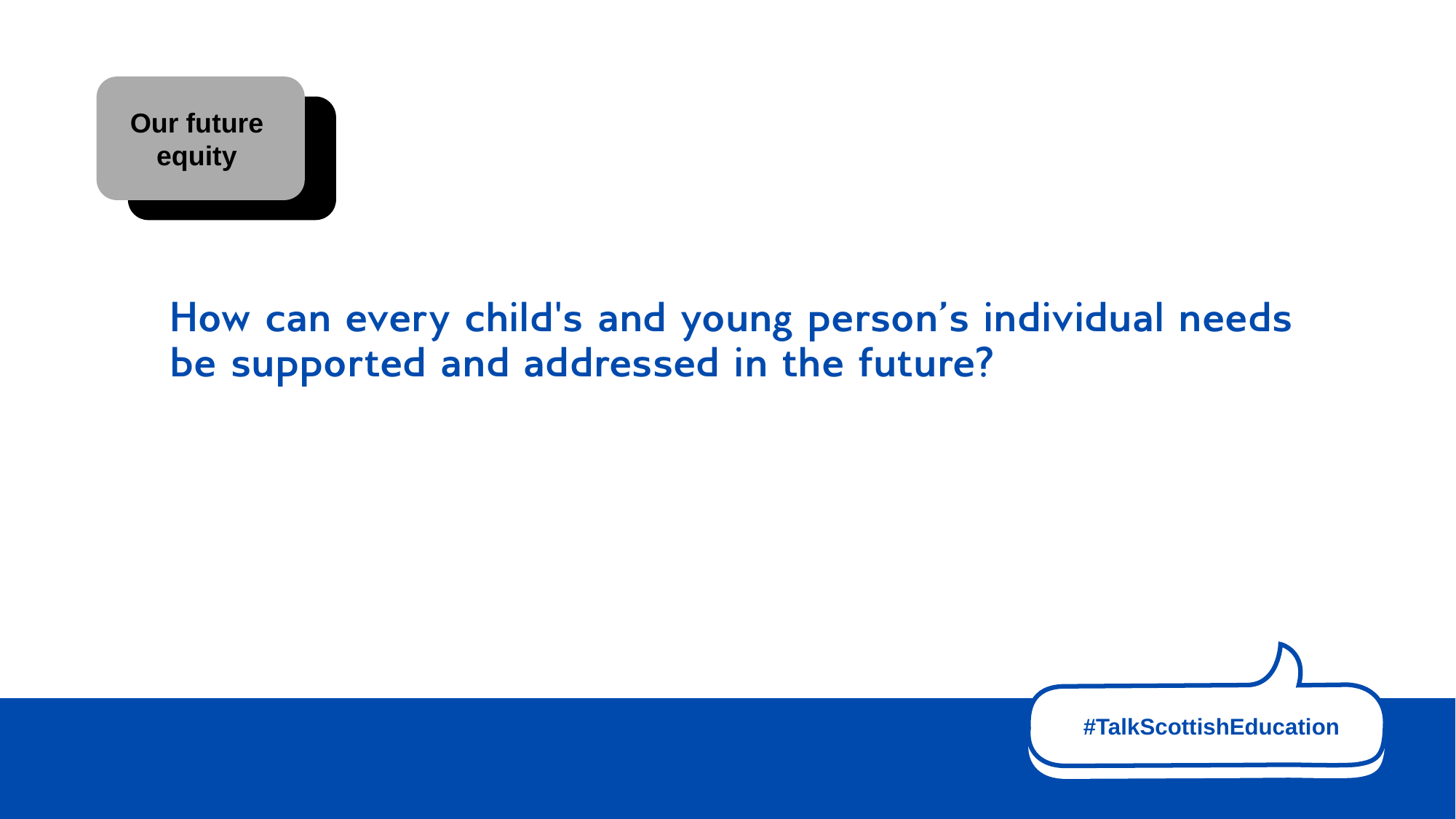

Our future
equity

How can every child's and young person’s individual needs be supported and addressed in the future?